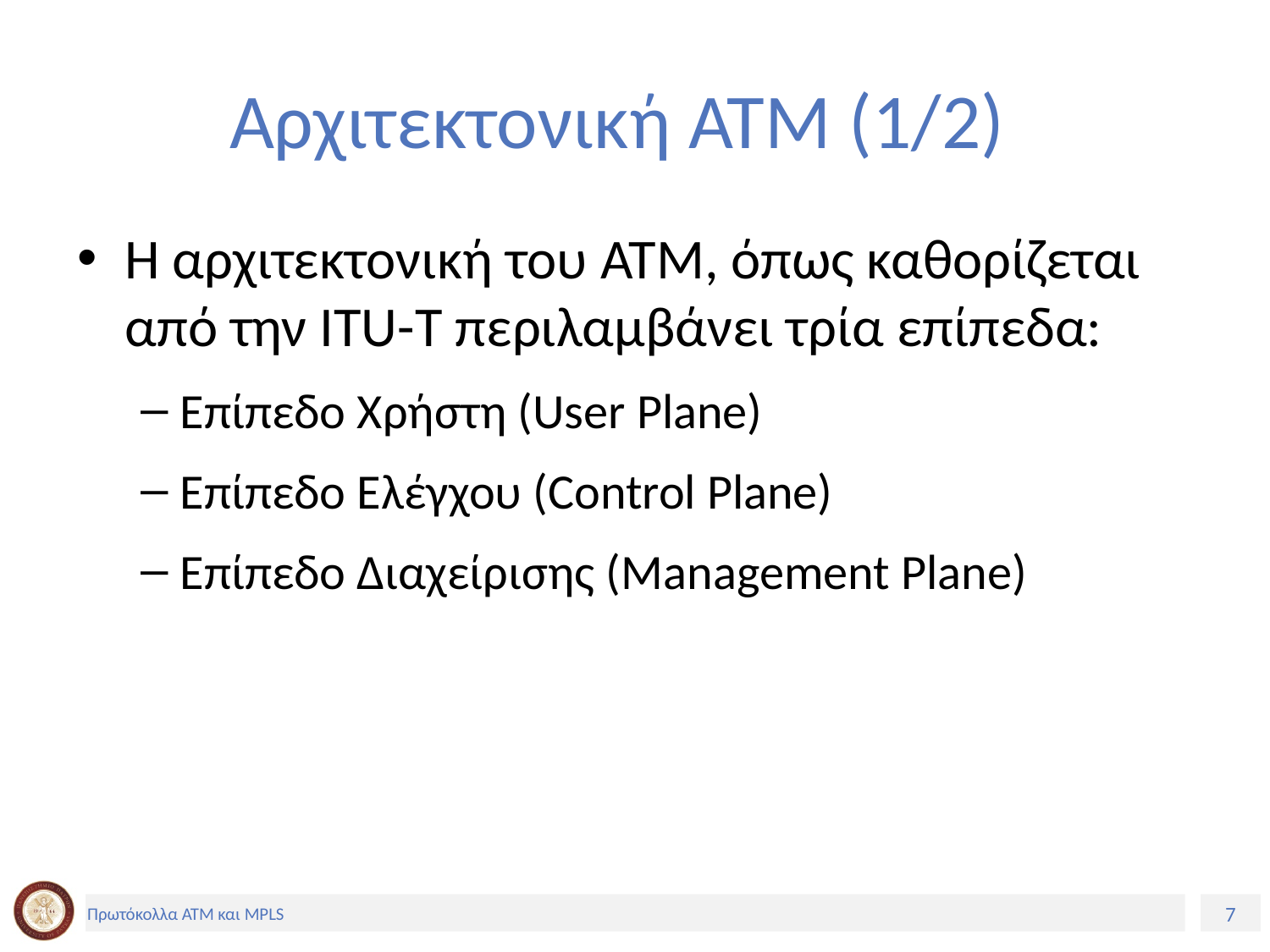

# Αρχιτεκτονική ΑΤΜ (1/2)
Η αρχιτεκτονική του ATM, όπως καθορίζεται από την ITU-T περιλαμβάνει τρία επίπεδα:
Επίπεδο Χρήστη (User Plane)
Επίπεδο Ελέγχου (Control Plane)
Επίπεδο Διαχείρισης (Management Plane)